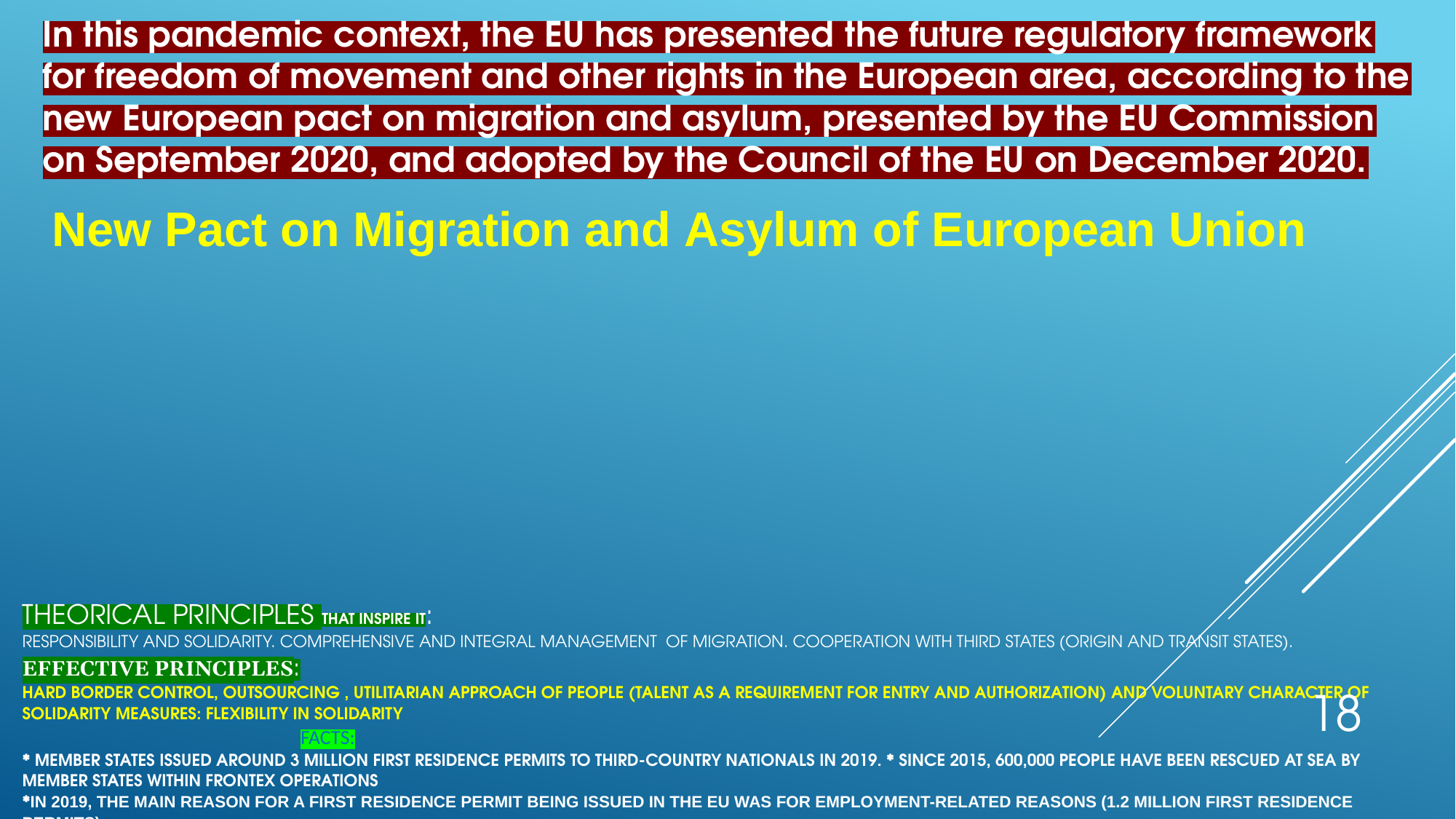

In this pandemic context, the EU has presented the future regulatory framework for freedom of movement and other rights in the European area, according to the new European pact on migration and asylum, presented by the EU Commission on September 2020, and adopted by the Council of the EU on December 2020.
New Pact on Migration and Asylum of European Union
# Theorical Principles that inspire it: Responsibility and solidarity. Comprehensive and integral management  Of migration. Cooperation with third states (origin and transit stateS). EFFECTIVE PRINCIPLES: hard border control, outsourcing , utilitarian approach of people (talent as a requirement for entry and authorization) and voluntary character of solidarity measures: flexibility in solidarity facts: * Member States issued around 3 million first residence permits to third-country nationals in 2019. * Since 2015, 600,000 people have been rescued at sea by Member States within Frontex operations *In 2019, the main reason for a first residence permit being issued in the EU was for employment-related reasons (1.2 million first residence permits).
18